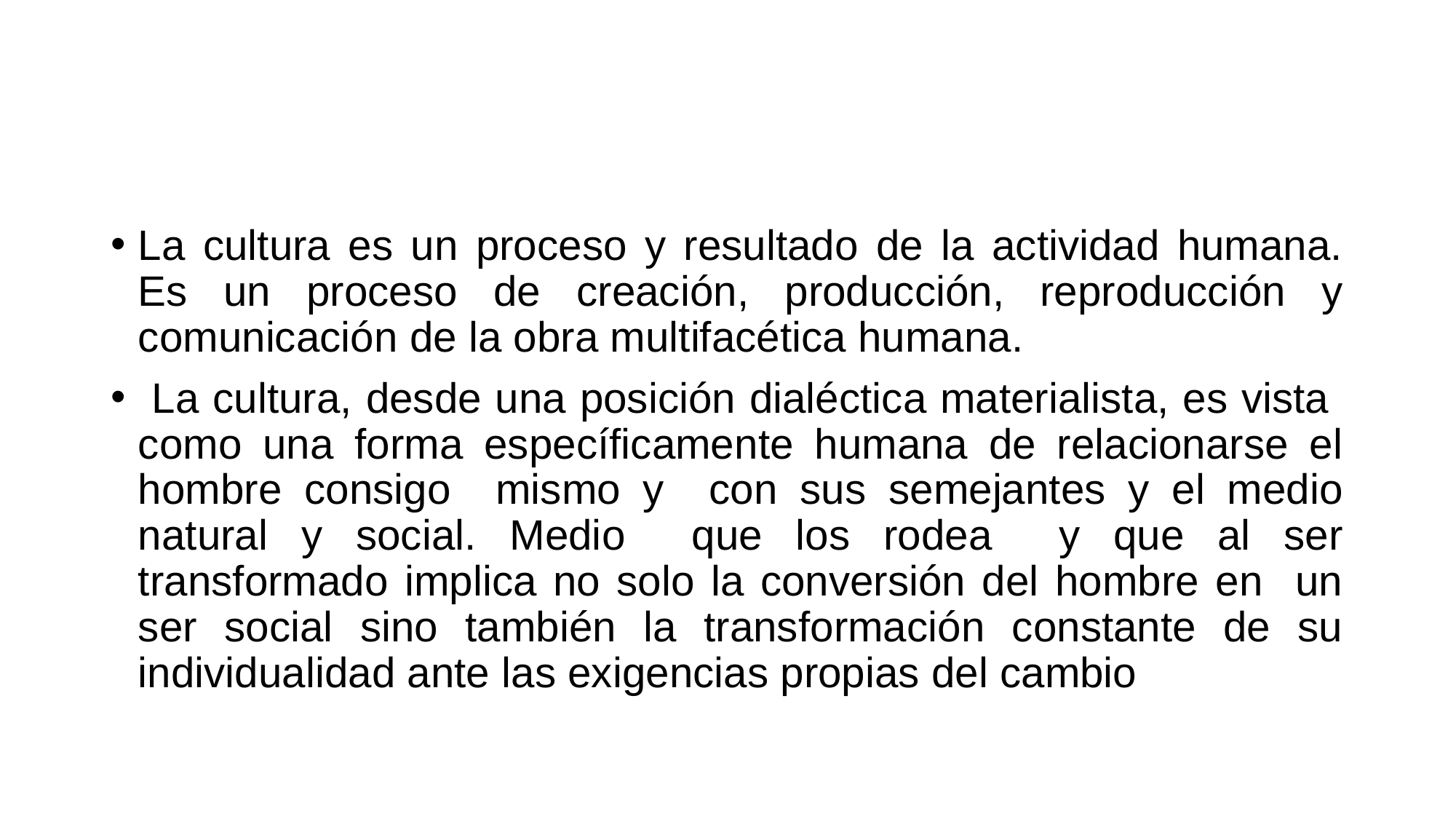

La cultura es un proceso y resultado de la actividad humana. Es un proceso de creación, producción, reproducción y comunicación de la obra multifacética humana.
 La cultura, desde una posición dialéctica materialista, es vista  como una forma específicamente humana de relacionarse el hombre consigo  mismo y  con sus semejantes y el medio natural y social. Medio  que los rodea  y que al ser transformado implica no solo la conversión del hombre en  un ser social sino también la transformación constante de su individualidad ante las exigencias propias del cambio